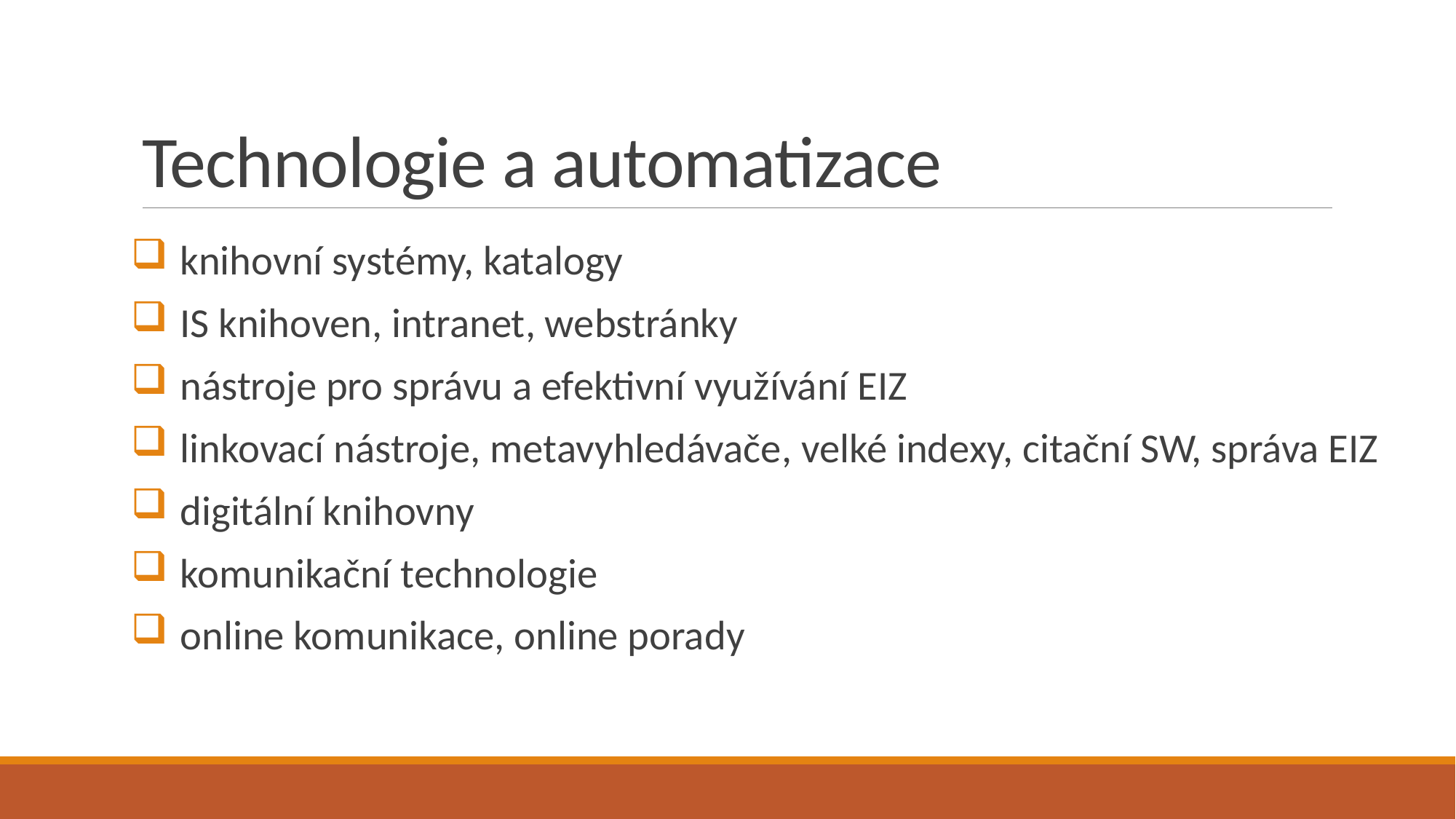

# Technologie a automatizace
knihovní systémy, katalogy
IS knihoven, intranet, webstránky
nástroje pro správu a efektivní využívání EIZ
linkovací nástroje, metavyhledávače, velké indexy, citační SW, správa EIZ
digitální knihovny
komunikační technologie
online komunikace, online porady